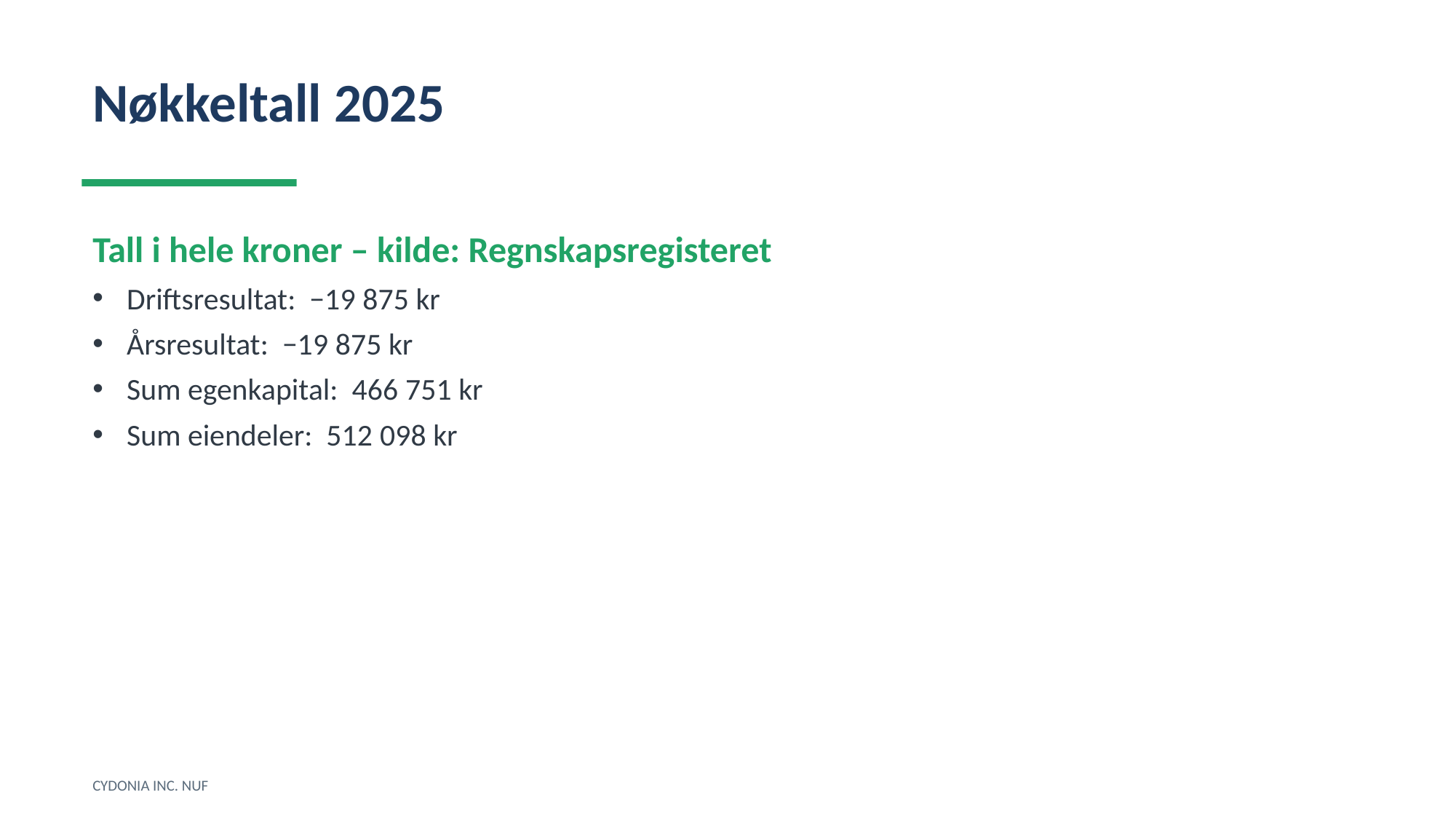

Nøkkeltall 2025

Tall i hele kroner – kilde: Regnskapsregisteret
Driftsresultat:  −19 875 kr
Årsresultat:  −19 875 kr
Sum egenkapital:  466 751 kr
Sum eiendeler:  512 098 kr
CYDONIA INC. NUF